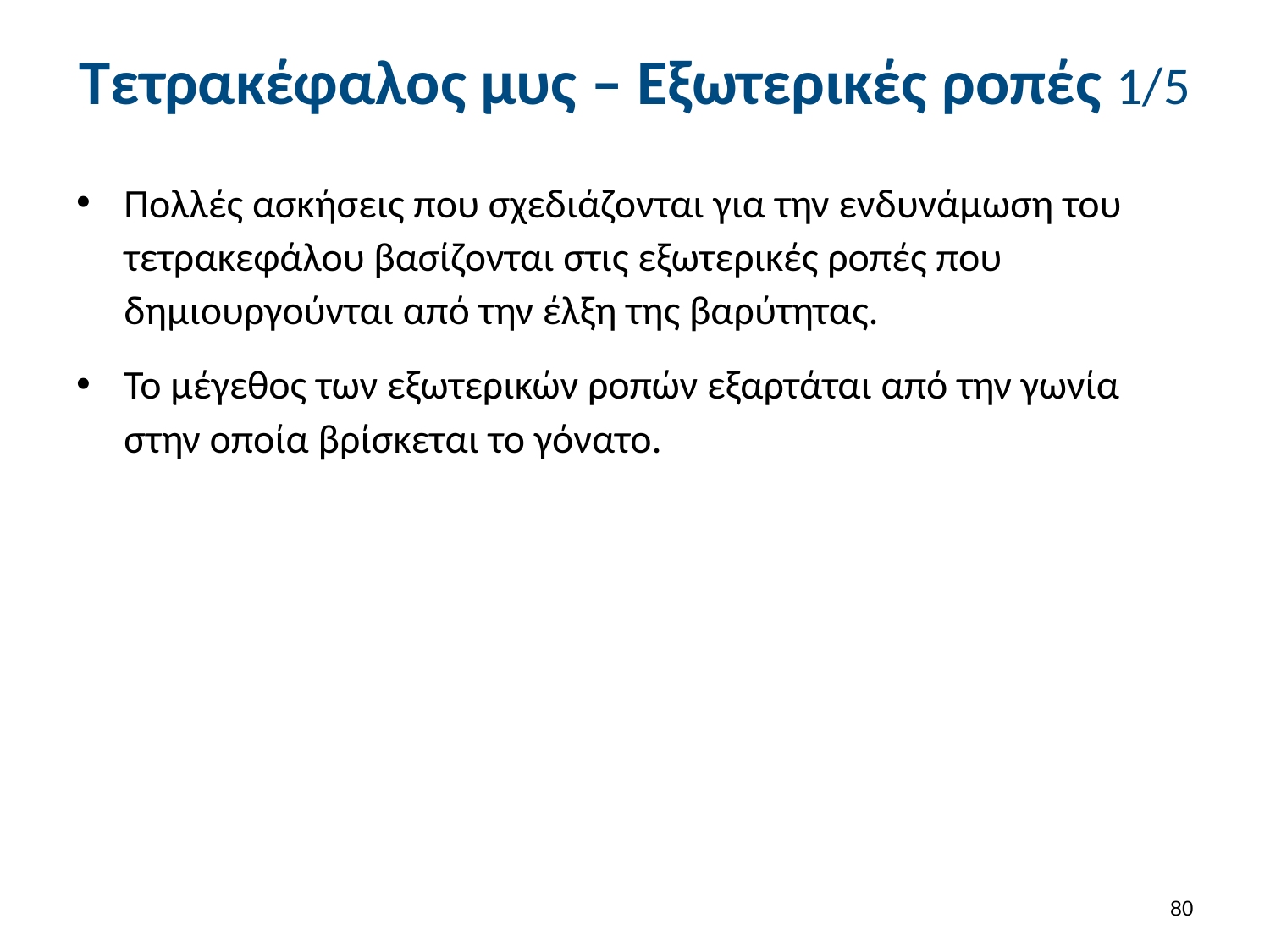

# Τετρακέφαλος μυς – Εξωτερικές ροπές 1/5
Πολλές ασκήσεις που σχεδιάζονται για την ενδυνάμωση του τετρακεφάλου βασίζονται στις εξωτερικές ροπές που δημιουργούνται από την έλξη της βαρύτητας.
Το μέγεθος των εξωτερικών ροπών εξαρτάται από την γωνία στην οποία βρίσκεται το γόνατο.
80